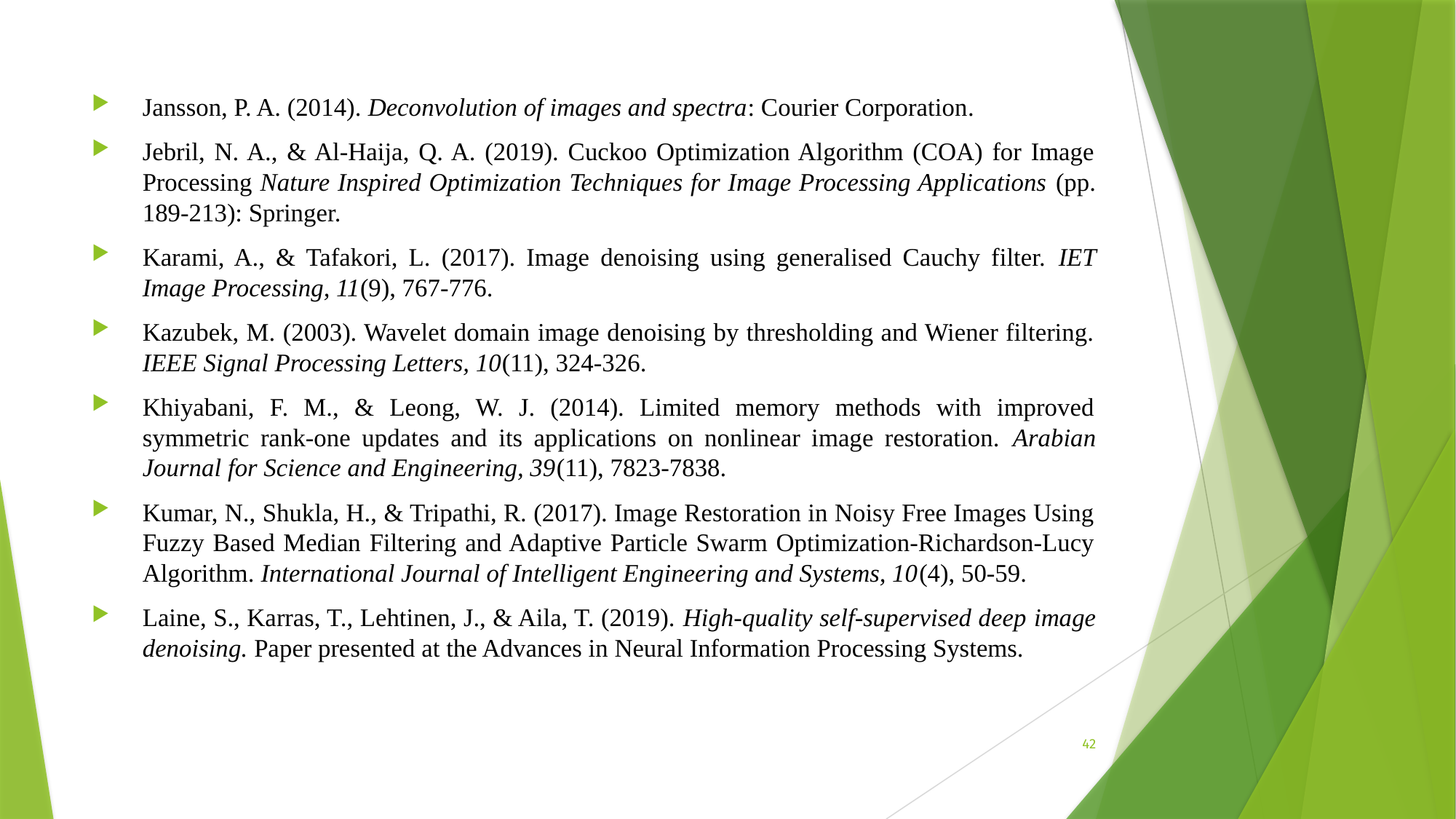

Jansson, P. A. (2014). Deconvolution of images and spectra: Courier Corporation.
Jebril, N. A., & Al-Haija, Q. A. (2019). Cuckoo Optimization Algorithm (COA) for Image Processing Nature Inspired Optimization Techniques for Image Processing Applications (pp. 189-213): Springer.
Karami, A., & Tafakori, L. (2017). Image denoising using generalised Cauchy filter. IET Image Processing, 11(9), 767-776.
Kazubek, M. (2003). Wavelet domain image denoising by thresholding and Wiener filtering. IEEE Signal Processing Letters, 10(11), 324-326.
Khiyabani, F. M., & Leong, W. J. (2014). Limited memory methods with improved symmetric rank-one updates and its applications on nonlinear image restoration. Arabian Journal for Science and Engineering, 39(11), 7823-7838.
Kumar, N., Shukla, H., & Tripathi, R. (2017). Image Restoration in Noisy Free Images Using Fuzzy Based Median Filtering and Adaptive Particle Swarm Optimization-Richardson-Lucy Algorithm. International Journal of Intelligent Engineering and Systems, 10(4), 50-59.
Laine, S., Karras, T., Lehtinen, J., & Aila, T. (2019). High-quality self-supervised deep image denoising. Paper presented at the Advances in Neural Information Processing Systems.
42